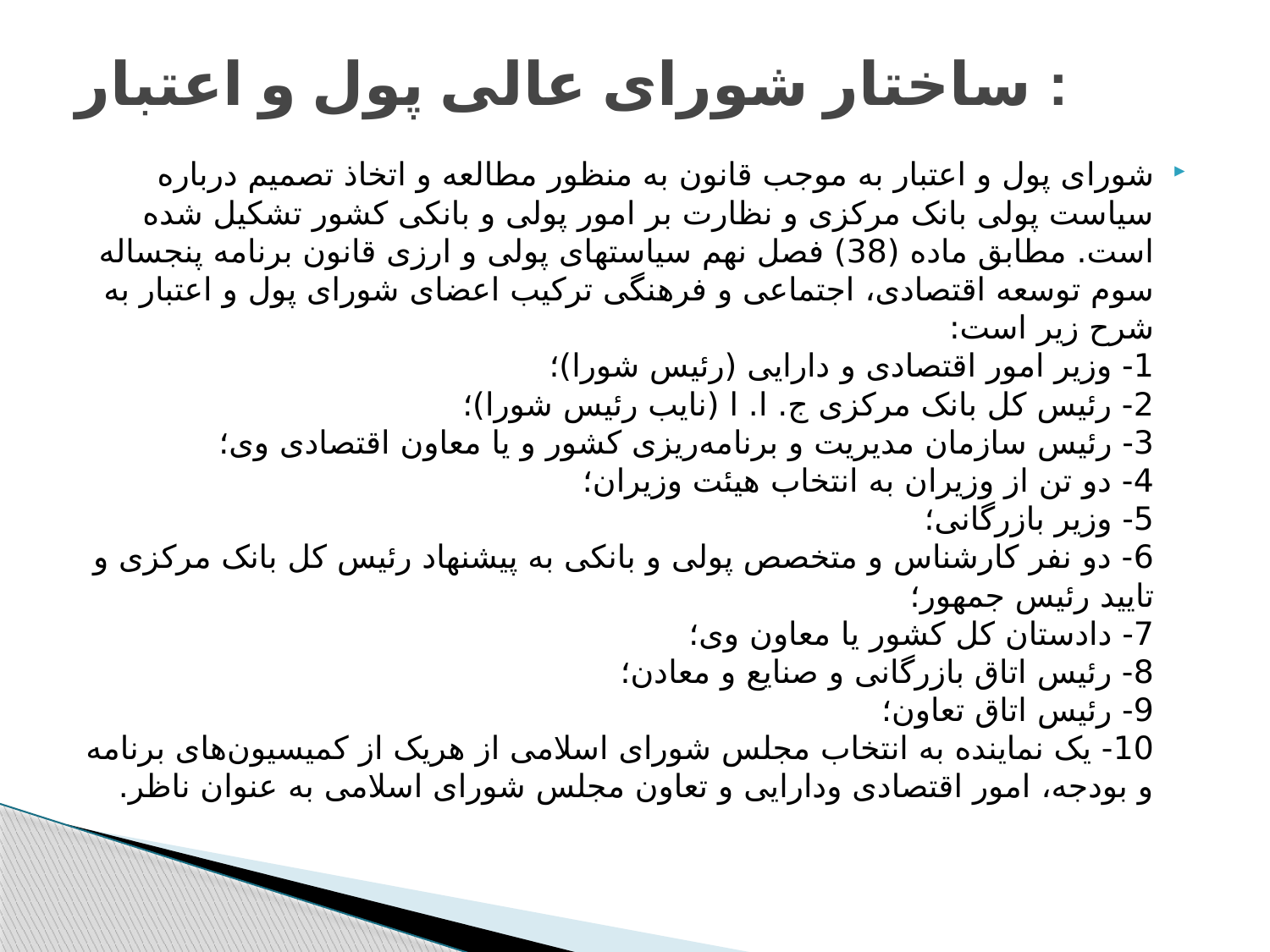

# ساختار شورای عالی پول و اعتبار :
شورای پول و اعتبار به موجب قانون به منظور مطالعه و اتخاذ تصمیم درباره سیاست پولی بانک مرکزی و نظارت بر امور پولی و بانکی کشور تشکیل شده است. مطابق ماده (38) فصل نهم سیاستهای پولی و ارزی قانون برنامه پنجساله سوم توسعه اقتصادی، اجتماعی و فرهنگی ترکیب اعضای شورای پول و اعتبار به شرح زیر است:
1- وزیر امور اقتصادی و دارایی (رئیس شورا)؛
2- رئیس کل بانک مرکزی ج. ا. ا (نایب رئیس شورا)؛
3- رئیس سازمان مدیریت و برنامه‌ریزی کشور و یا معاون اقتصادی وی؛
4- دو تن از وزیران به انتخاب هیئت وزیران؛
5- وزیر بازرگانی؛
6- دو نفر کارشناس و متخصص پولی و بانکی به پیشنهاد رئیس کل بانک مرکزی و تایید رئیس جمهور؛
7- دادستان کل کشور یا معاون وی؛
8- رئیس اتاق بازرگانی و صنایع و معادن؛
9- رئیس اتاق تعاون؛
10- یک نماینده به انتخاب مجلس شورای اسلامی از هریک از کمیسیون‌های برنامه و بودجه، امور اقتصادی ودارایی و تعاون مجلس شورای اسلامی به عنوان ناظر.